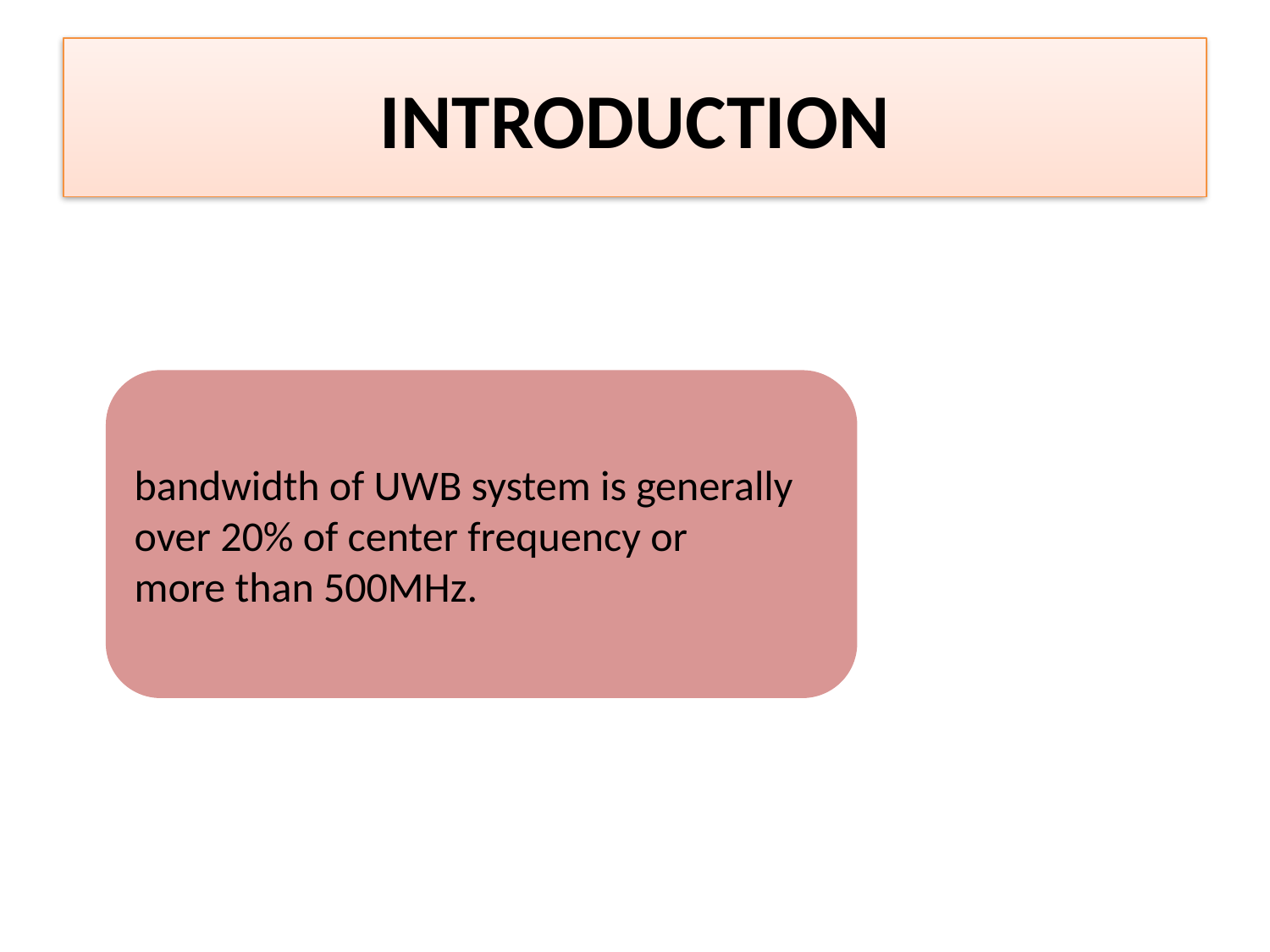

# INTRODUCTION

bandwidth of UWB system is generally over 20% of center frequency or
more than 500MHz.